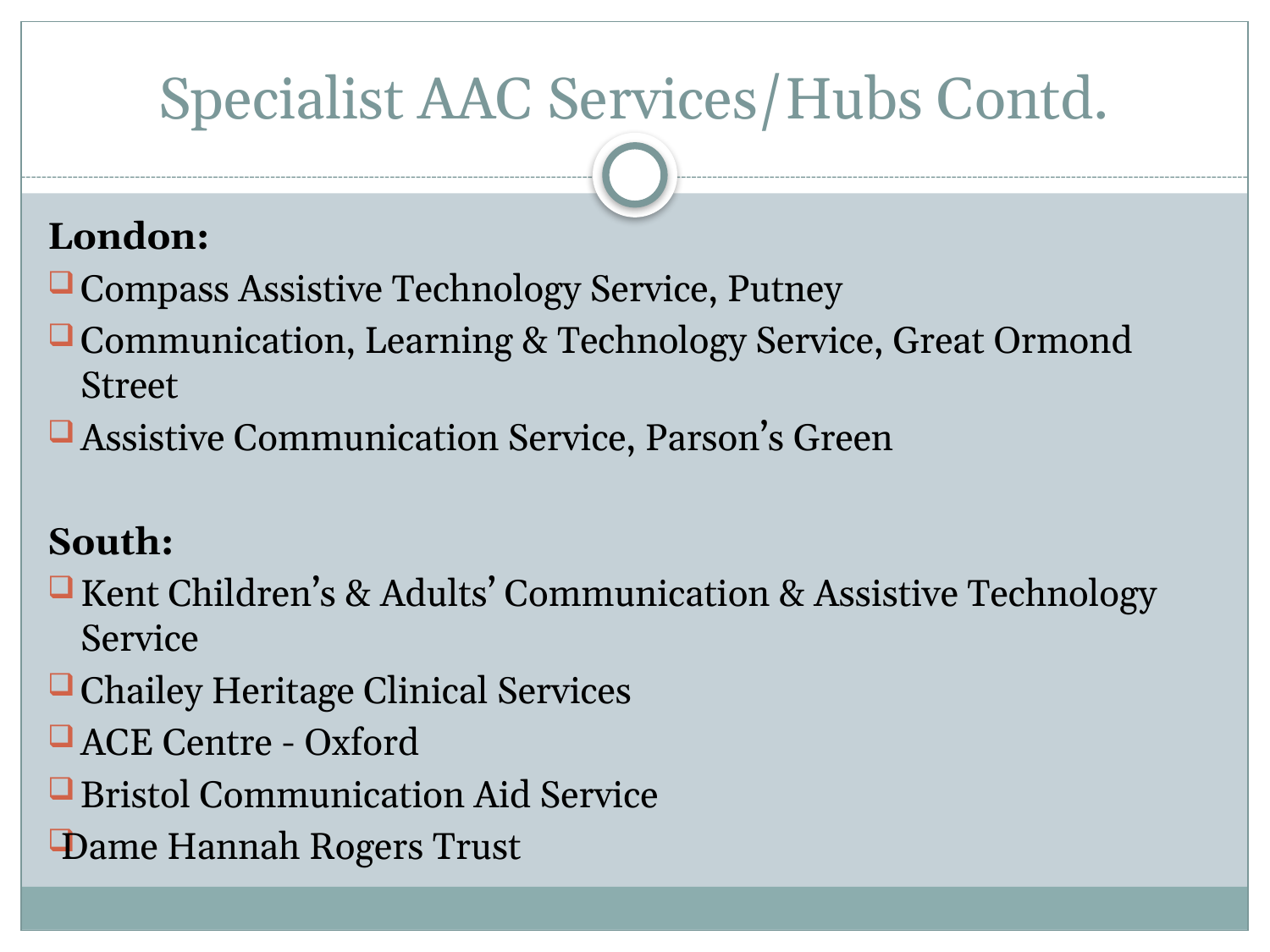

# Specialist AAC Services/Hubs Contd.
London:
Compass Assistive Technology Service, Putney
Communication, Learning & Technology Service, Great Ormond Street
Assistive Communication Service, Parson’s Green

South:
Kent Children’s & Adults’ Communication & Assistive Technology Service
Chailey Heritage Clinical Services
ACE Centre - Oxford
Bristol Communication Aid Service
Dame Hannah Rogers Trust